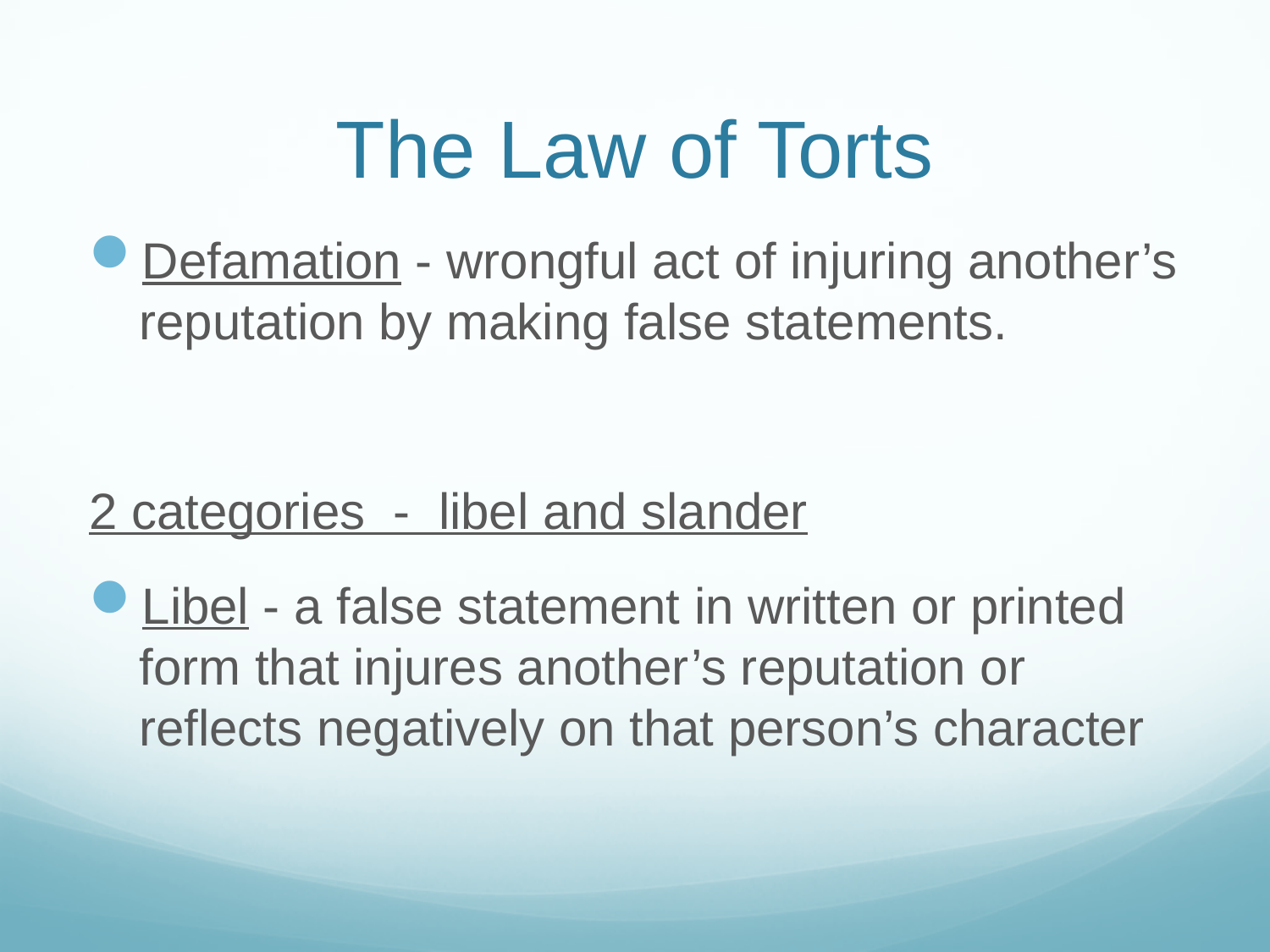

# The Law of Torts
Defamation - wrongful act of injuring another’s reputation by making false statements.

2 categories  -  libel and slander
Libel - a false statement in written or printed form that injures another’s reputation or reflects negatively on that person’s character